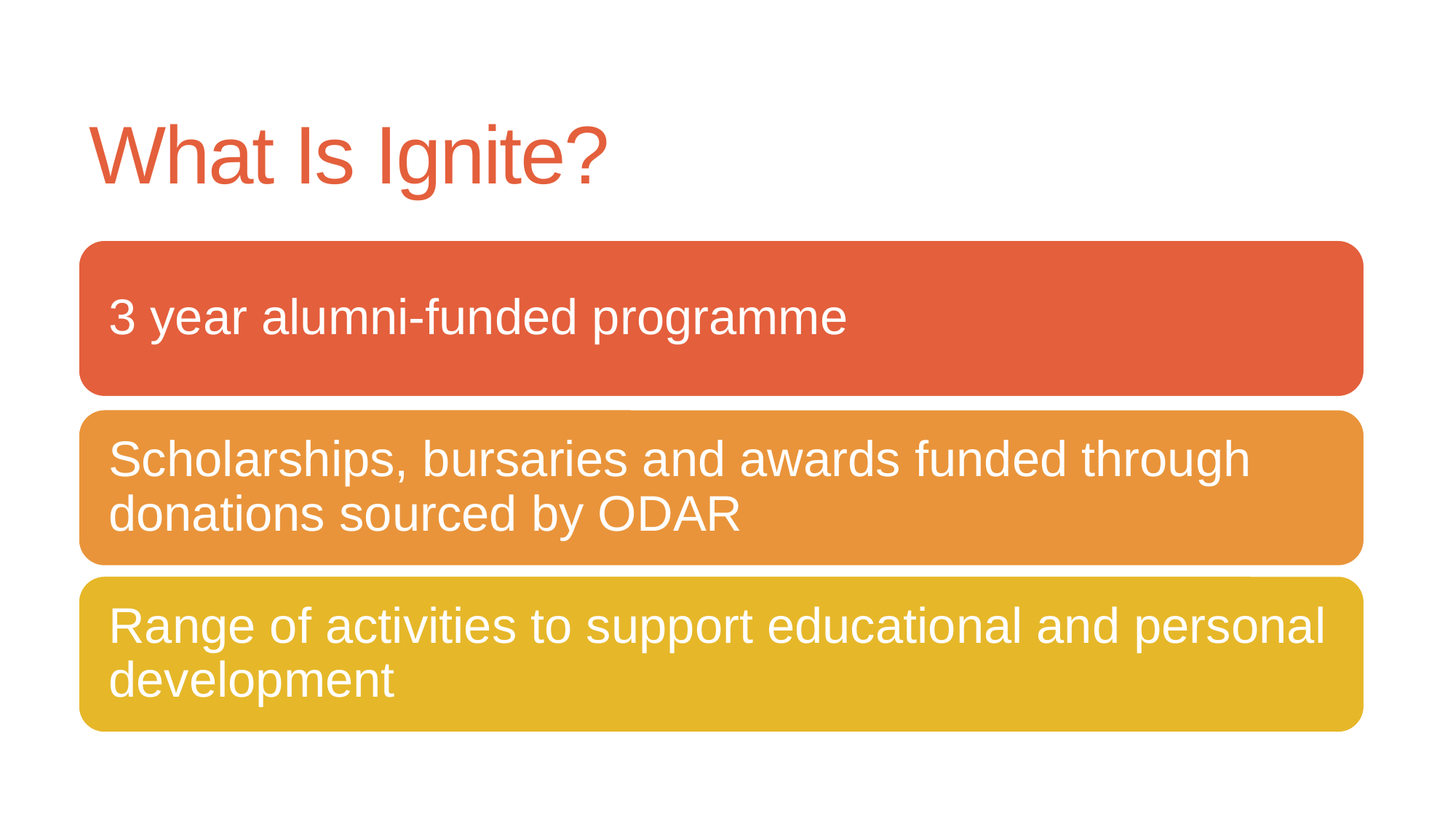

# What Is Ignite?
3 year alumni-funded programme
Scholarships, bursaries and awards funded through donations sourced by ODAR
Range of activities to support educational and personal development